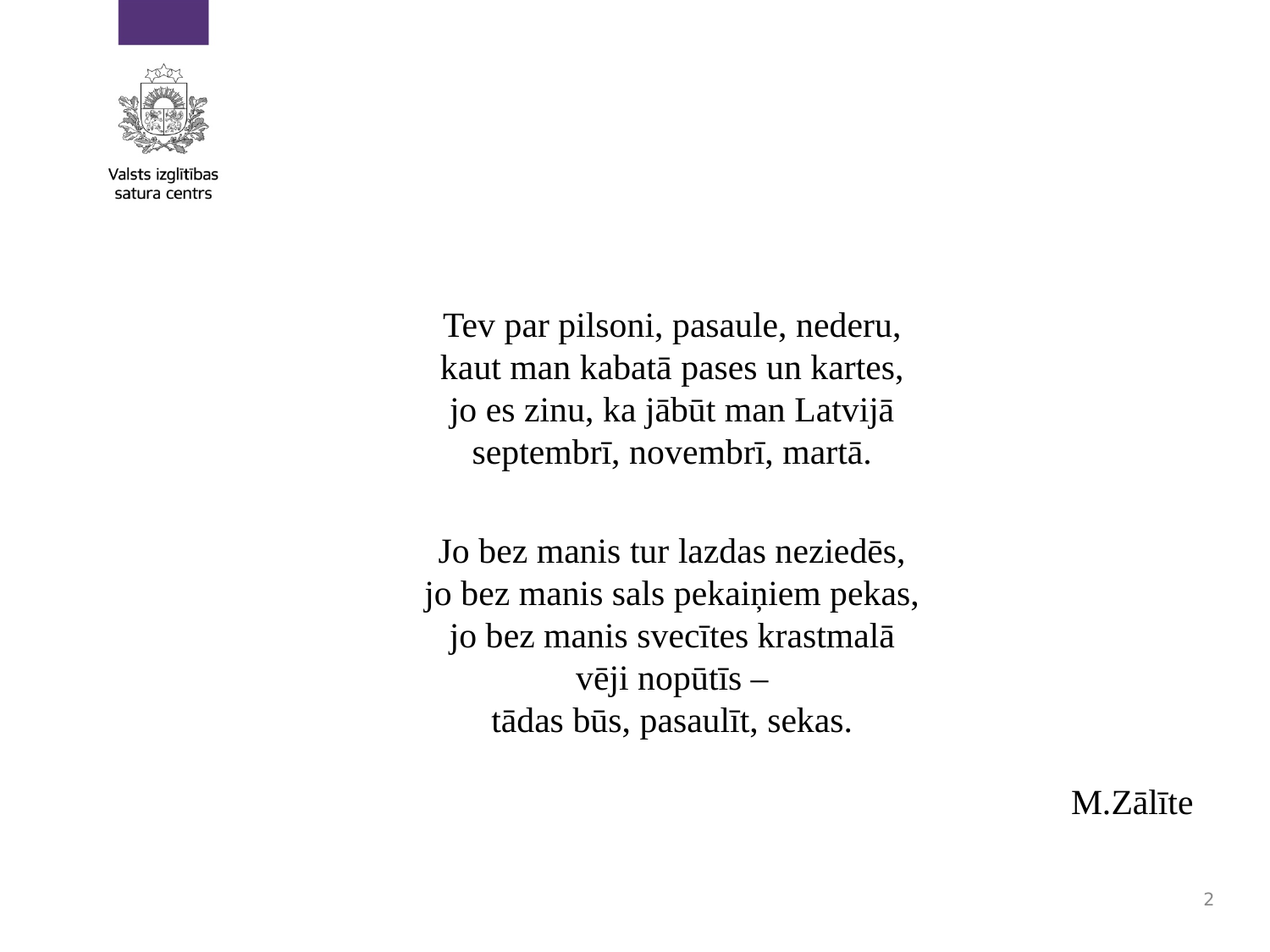

#
Tev par pilsoni, pasaule, nederu,
kaut man kabatā pases un kartes,
jo es zinu, ka jābūt man Latvijā
septembrī, novembrī, martā.

Jo bez manis tur lazdas neziedēs,
jo bez manis sals pekaiņiem pekas,
jo bez manis svecītes krastmalā
vēji nopūtīs –
tādas būs, pasaulīt, sekas.

M.Zālīte

2